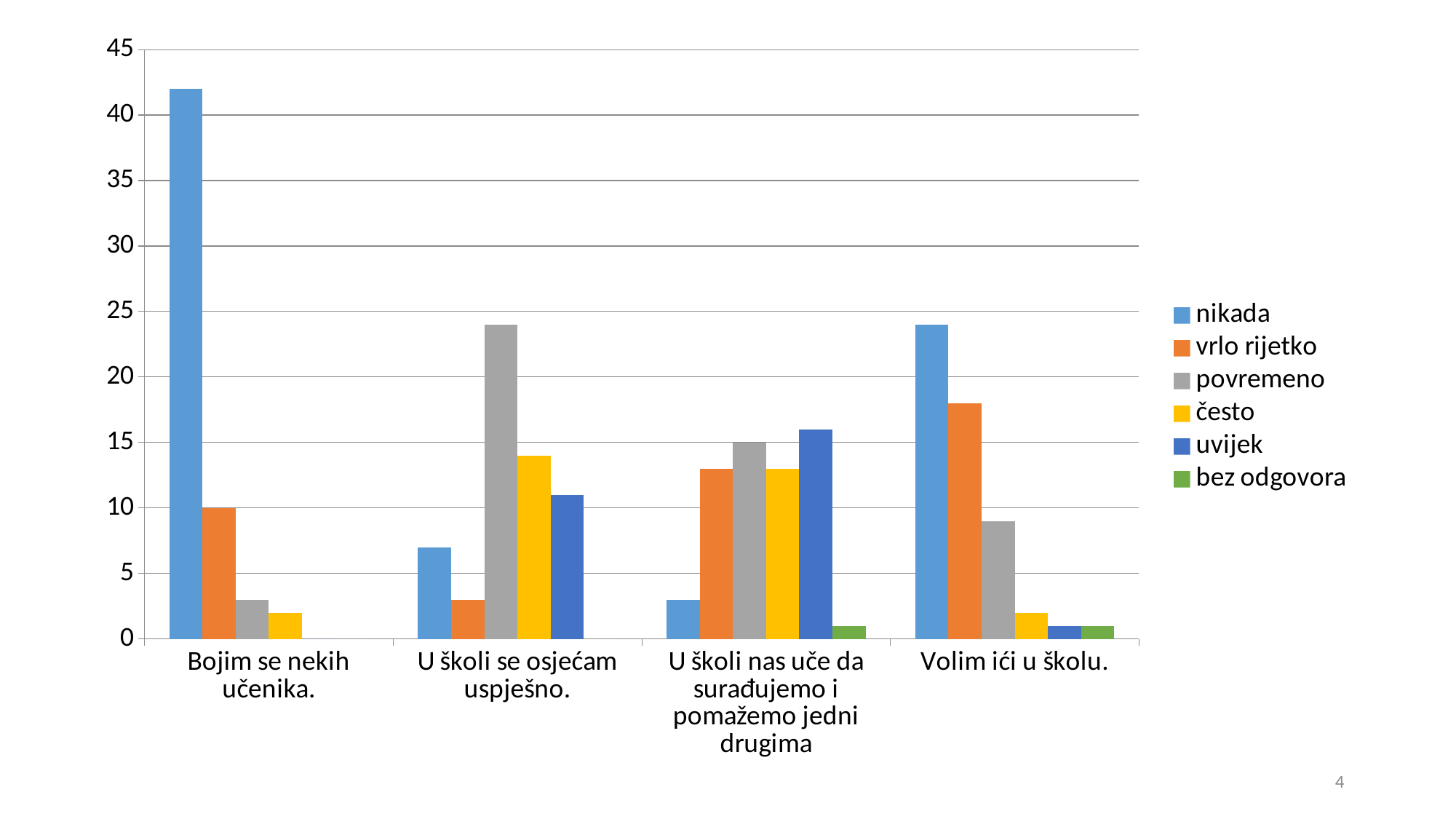

### Chart

| Category | nikada | vrlo rijetko | povremeno | često | uvijek | bez odgovora |
|---|---|---|---|---|---|---|
| Bojim se nekih učenika. | 42.0 | 10.0 | 3.0 | 2.0 | 0.0 | 0.0 |
| U školi se osjećam uspješno. | 7.0 | 3.0 | 24.0 | 14.0 | 11.0 | 0.0 |
| U školi nas uče da surađujemo i pomažemo jedni drugima | 3.0 | 13.0 | 15.0 | 13.0 | 16.0 | 1.0 |
| Volim ići u školu. | 24.0 | 18.0 | 9.0 | 2.0 | 1.0 | 1.0 |
4